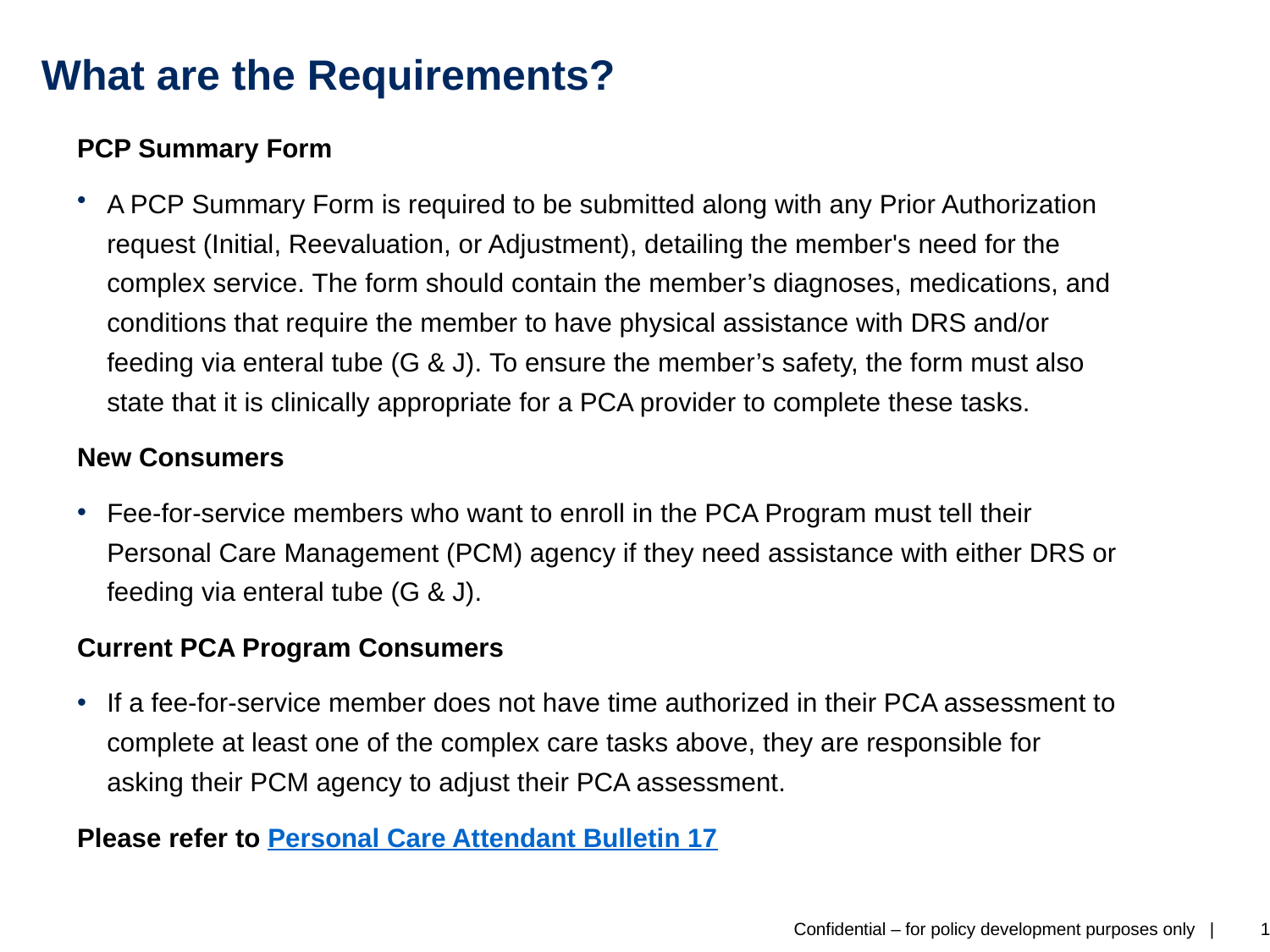

# What are the Requirements?
PCP Summary Form
A PCP Summary Form is required to be submitted along with any Prior Authorization request (Initial, Reevaluation, or Adjustment), detailing the member's need for the complex service. The form should contain the member’s diagnoses, medications, and conditions that require the member to have physical assistance with DRS and/or feeding via enteral tube (G & J). To ensure the member’s safety, the form must also state that it is clinically appropriate for a PCA provider to complete these tasks.
New Consumers
Fee-for-service members who want to enroll in the PCA Program must tell their Personal Care Management (PCM) agency if they need assistance with either DRS or feeding via enteral tube (G & J).
Current PCA Program Consumers
If a fee-for-service member does not have time authorized in their PCA assessment to complete at least one of the complex care tasks above, they are responsible for asking their PCM agency to adjust their PCA assessment.
Please refer to Personal Care Attendant Bulletin 17